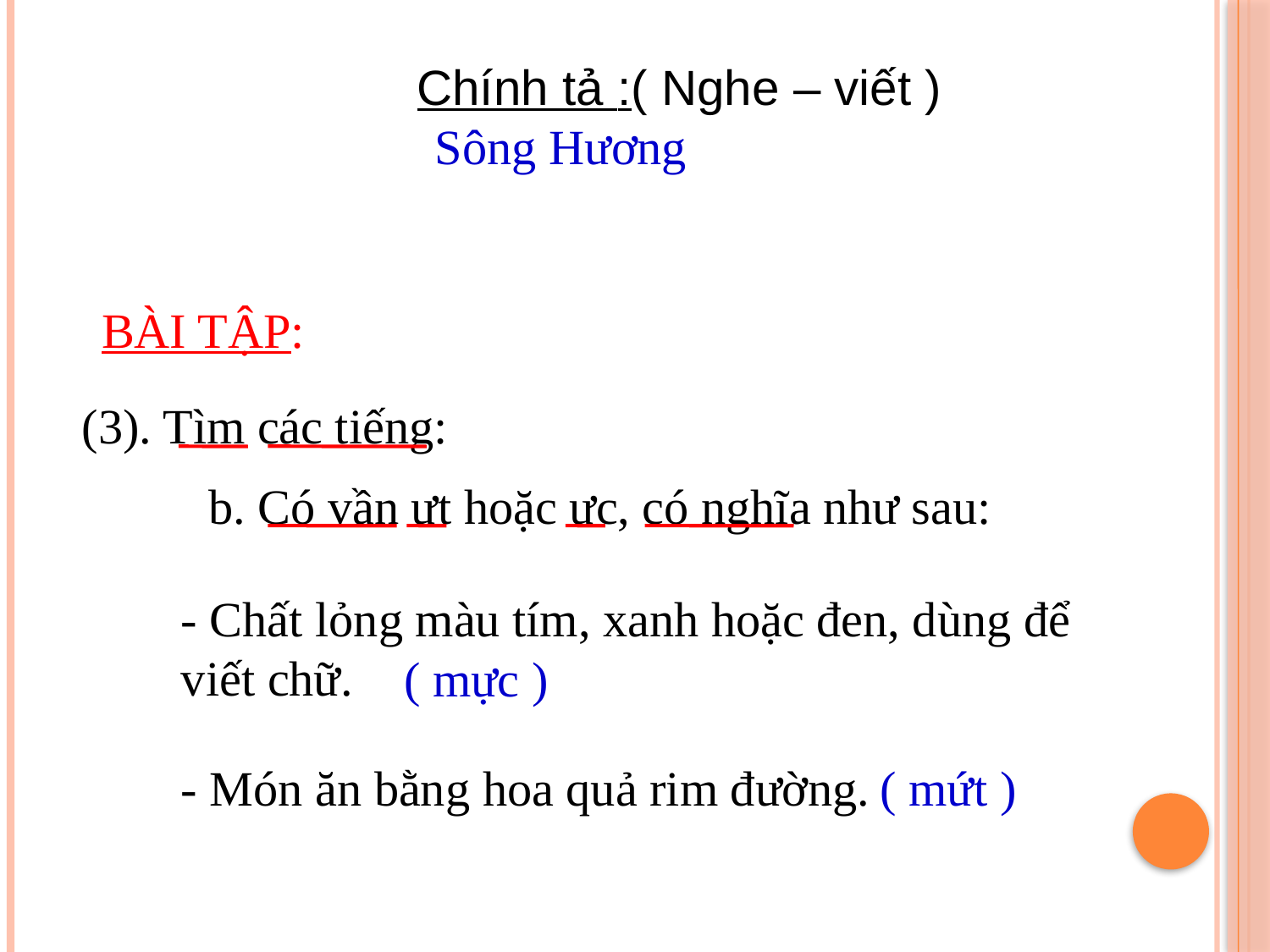

Chính tả :( Nghe – viết )
		Sông Hương

BÀI TẬP:
(3). Tìm các tiếng:
	b. Có vần ưt hoặc ưc, có nghĩa như sau:

- Chất lỏng màu tím, xanh hoặc đen, dùng để viết chữ.
  ( mực )
- Món ăn bằng hoa quả rim đường.
  ( mứt )